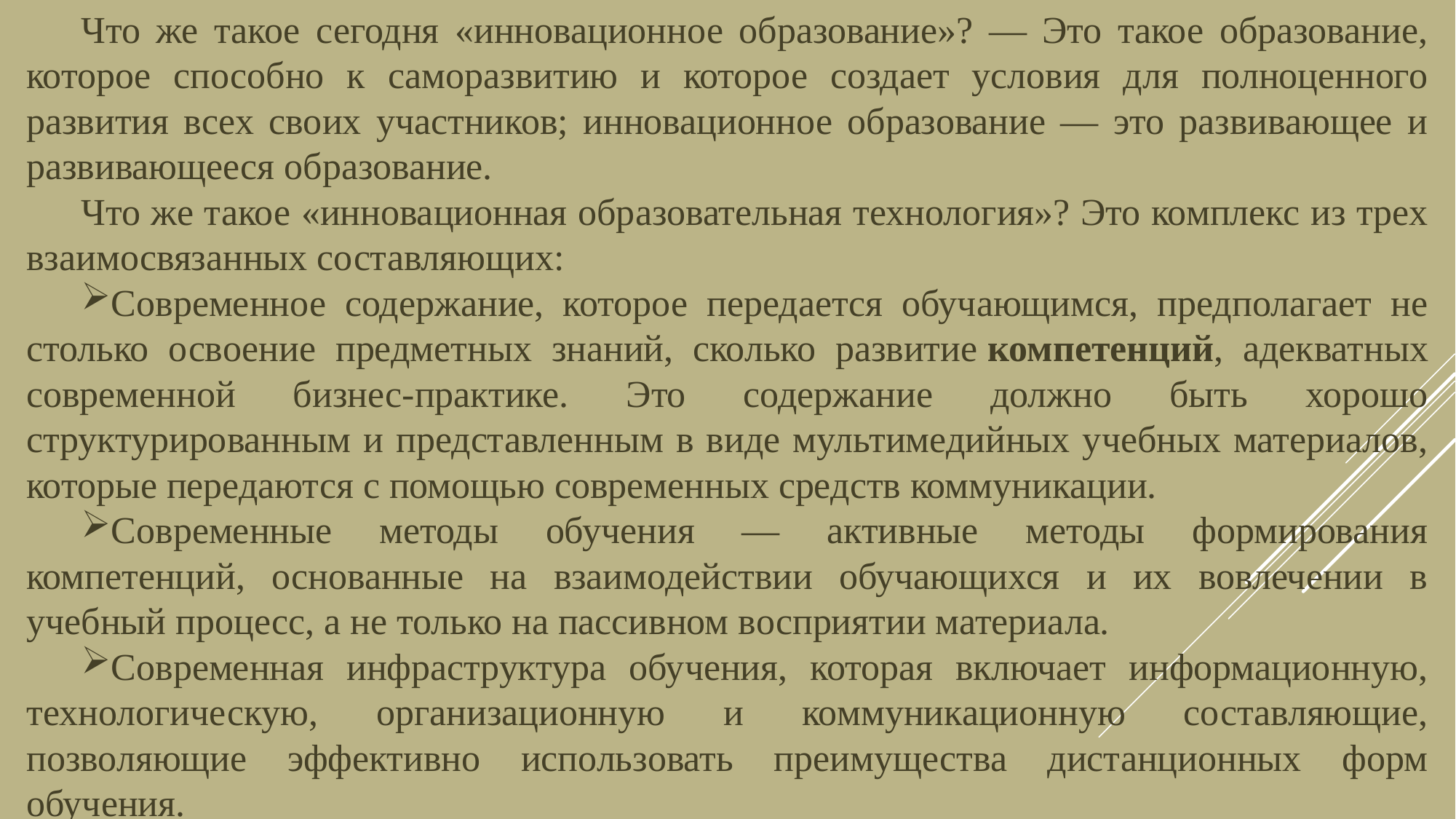

Что же такое сегодня «инновационное образование»? — Это такое образование, которое способно к саморазвитию и которое создает условия для полноценного развития всех своих участников; инновационное образование — это развивающее и развивающееся образование.
Что же такое «инновационная образовательная технология»? Это комплекс из трех взаимосвязанных составляющих:
Современное содержание, которое передается обучающимся, предполагает не столько освоение предметных знаний, сколько развитие компетенций, адекватных современной бизнес-практике. Это содержание должно быть хорошо структурированным и представленным в виде мультимедийных учебных материалов, которые передаются с помощью современных средств коммуникации.
Современные методы обучения — активные методы формирования компетенций, основанные на взаимодействии обучающихся и их вовлечении в учебный процесс, а не только на пассивном восприятии материала.
Современная инфраструктура обучения, которая включает информационную, технологическую, организационную и коммуникационную составляющие, позволяющие эффективно использовать преимущества дистанционных форм обучения.